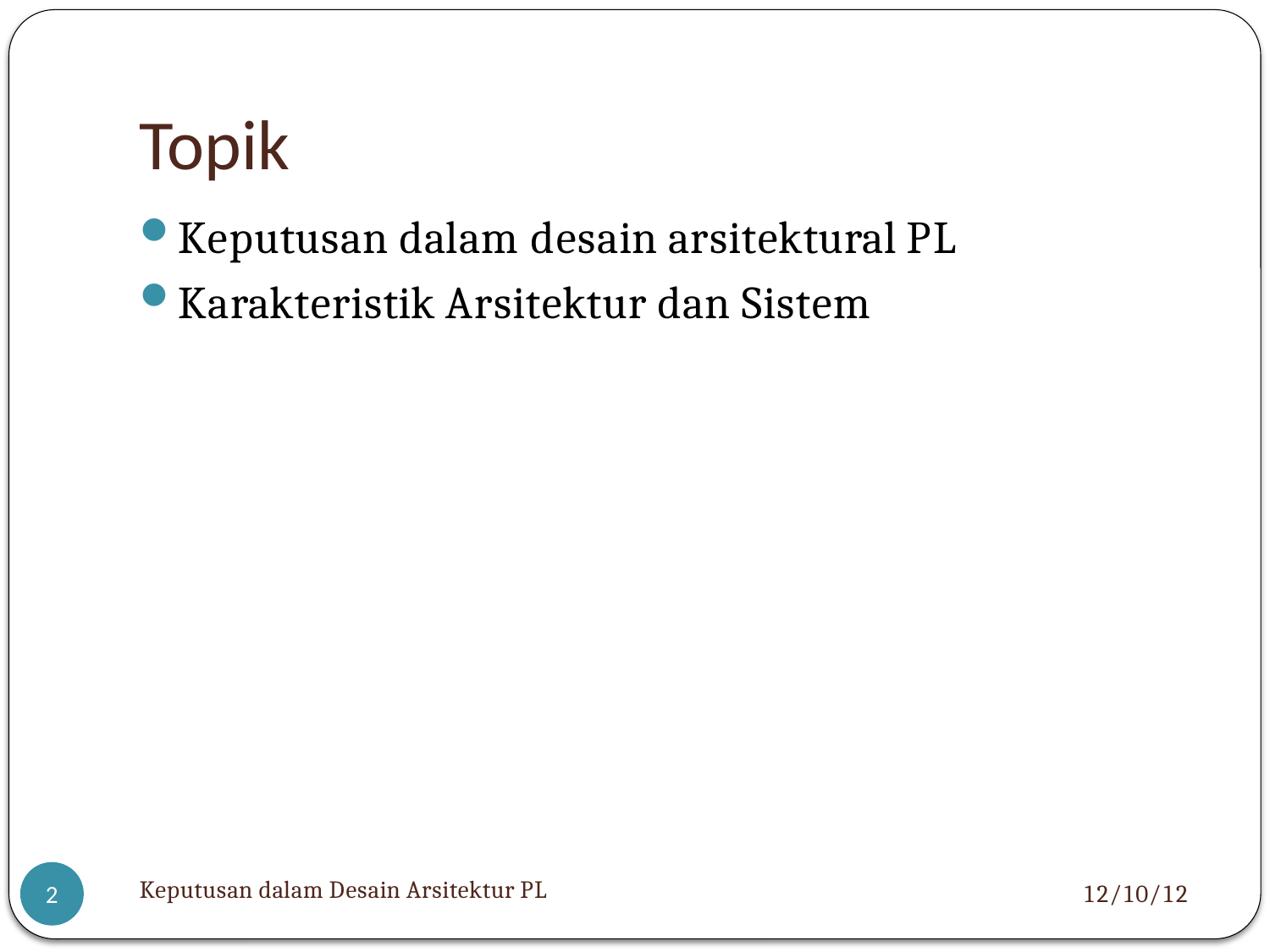

# Topik
Keputusan dalam desain arsitektural PL
Karakteristik Arsitektur dan Sistem
Keputusan dalam Desain Arsitektur PL
12/10/12
2